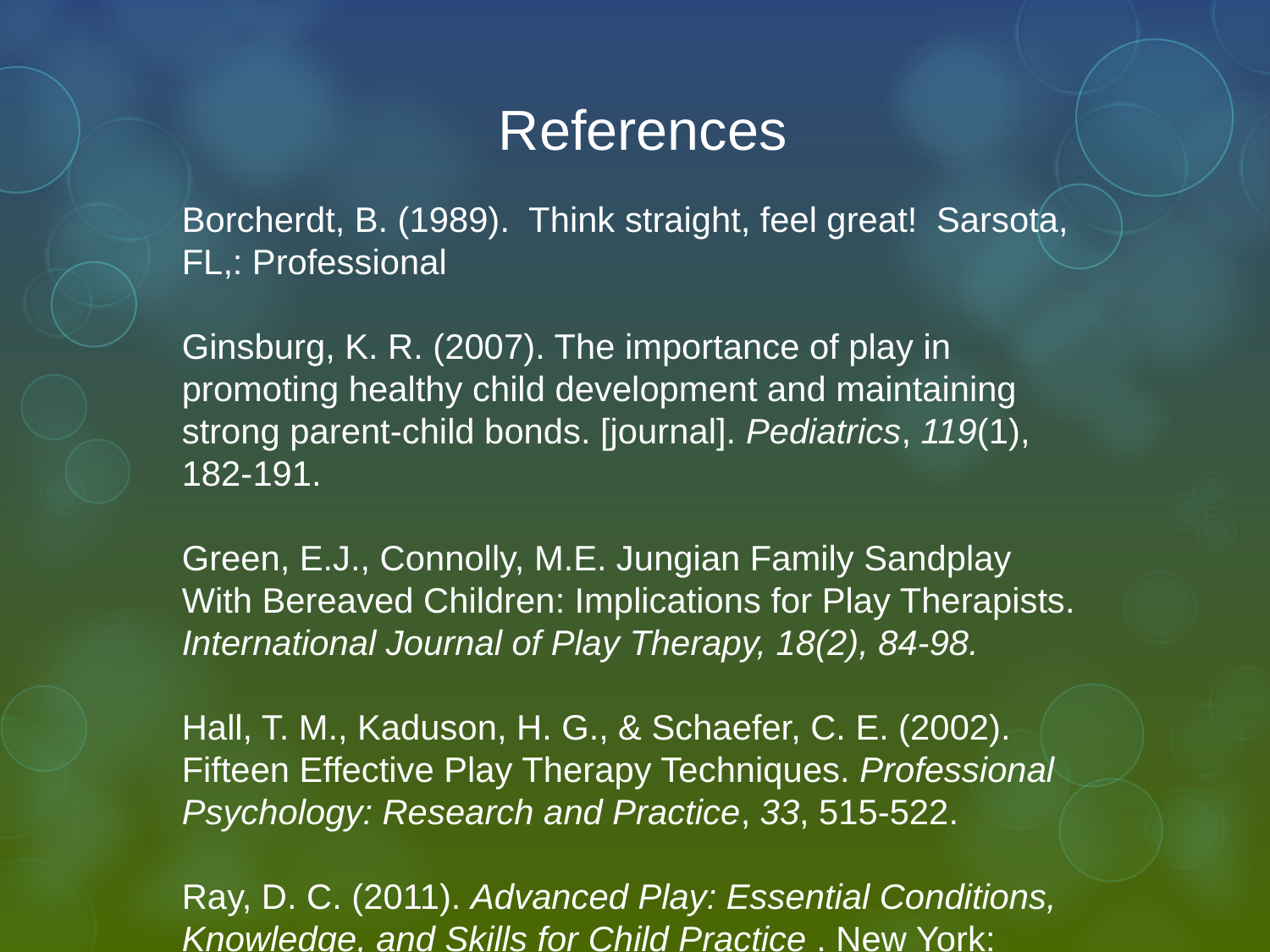

# References
Borcherdt, B. (1989).  Think straight, feel great!  Sarsota, FL,: Professional

Ginsburg, K. R. (2007). The importance of play in promoting healthy child development and maintaining strong parent-child bonds. [journal]. Pediatrics, 119(1), 182-191.

Green, E.J., Connolly, M.E. Jungian Family Sandplay With Bereaved Children: Implications for Play Therapists. International Journal of Play Therapy, 18(2), 84-98.

Hall, T. M., Kaduson, H. G., & Schaefer, C. E. (2002). Fifteen Effective Play Therapy Techniques. Professional Psychology: Research and Practice, 33, 515-522.

Ray, D. C. (2011). Advanced Play: Essential Conditions, Knowledge, and Skills for Child Practice . New York: Taylor And Francis Group.